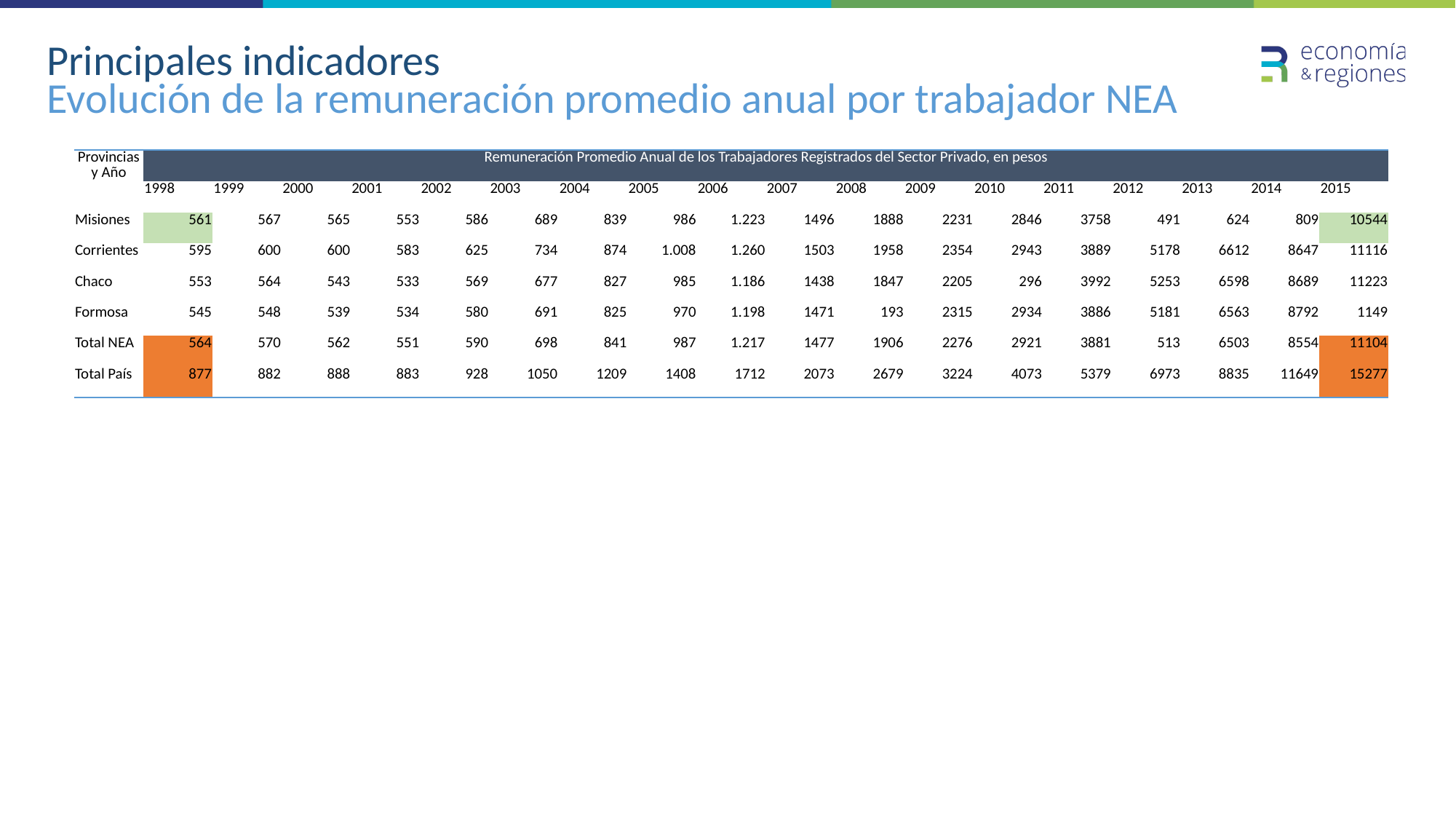

# Principales indicadores Evolución de la remuneración promedio anual por trabajador NEA
| Provincias y Año | Remuneración Promedio Anual de los Trabajadores Registrados del Sector Privado, en pesos |  |  |  |  |  |  |  |  |  |  |  |  |  |  |  |  |  |
| --- | --- | --- | --- | --- | --- | --- | --- | --- | --- | --- | --- | --- | --- | --- | --- | --- | --- | --- |
|  | 1998 | 1999 | 2000 | 2001 | 2002 | 2003 | 2004 | 2005 | 2006 | 2007 | 2008 | 2009 | 2010 | 2011 | 2012 | 2013 | 2014 | 2015 |
| Misiones | 561 | 567 | 565 | 553 | 586 | 689 | 839 | 986 | 1.223 | 1496 | 1888 | 2231 | 2846 | 3758 | 491 | 624 | 809 | 10544 |
| Corrientes | 595 | 600 | 600 | 583 | 625 | 734 | 874 | 1.008 | 1.260 | 1503 | 1958 | 2354 | 2943 | 3889 | 5178 | 6612 | 8647 | 11116 |
| Chaco | 553 | 564 | 543 | 533 | 569 | 677 | 827 | 985 | 1.186 | 1438 | 1847 | 2205 | 296 | 3992 | 5253 | 6598 | 8689 | 11223 |
| Formosa | 545 | 548 | 539 | 534 | 580 | 691 | 825 | 970 | 1.198 | 1471 | 193 | 2315 | 2934 | 3886 | 5181 | 6563 | 8792 | 1149 |
| Total NEA | 564 | 570 | 562 | 551 | 590 | 698 | 841 | 987 | 1.217 | 1477 | 1906 | 2276 | 2921 | 3881 | 513 | 6503 | 8554 | 11104 |
| Total País | 877 | 882 | 888 | 883 | 928 | 1050 | 1209 | 1408 | 1712 | 2073 | 2679 | 3224 | 4073 | 5379 | 6973 | 8835 | 11649 | 15277 |